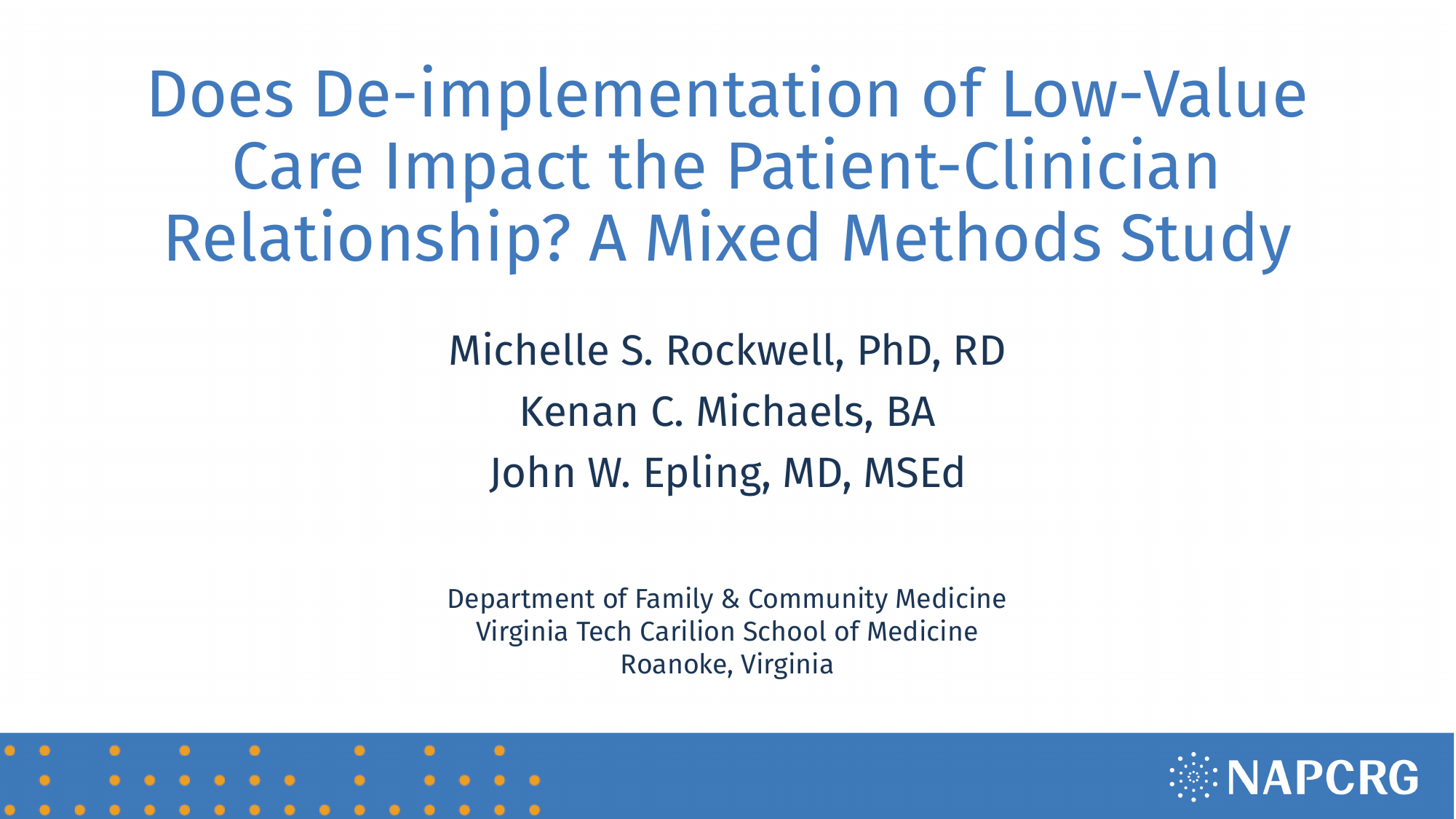

# Does De-implementation of Low-Value Care Impact the Patient-Clinician Relationship? A Mixed Methods Study
Michelle S. Rockwell, PhD, RD
Kenan C. Michaels, BA
John W. Epling, MD, MSEd
Department of Family & Community Medicine
Virginia Tech Carilion School of Medicine
Roanoke, Virginia